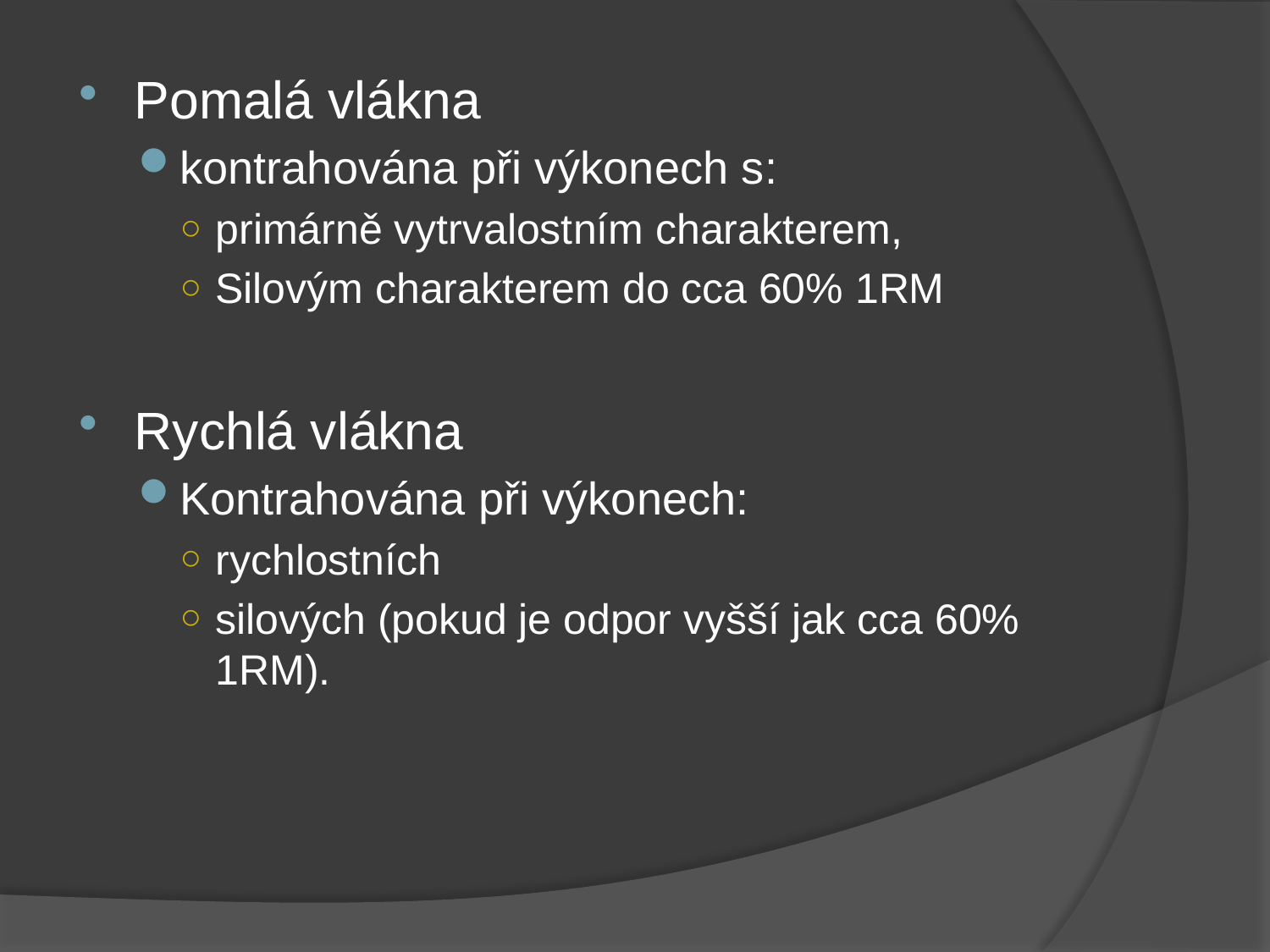

Pomalá vlákna
kontrahována při výkonech s:
primárně vytrvalostním charakterem,
Silovým charakterem do cca 60% 1RM

Rychlá vlákna
Kontrahována při výkonech:
rychlostních
silových (pokud je odpor vyšší jak cca 60% 1RM).